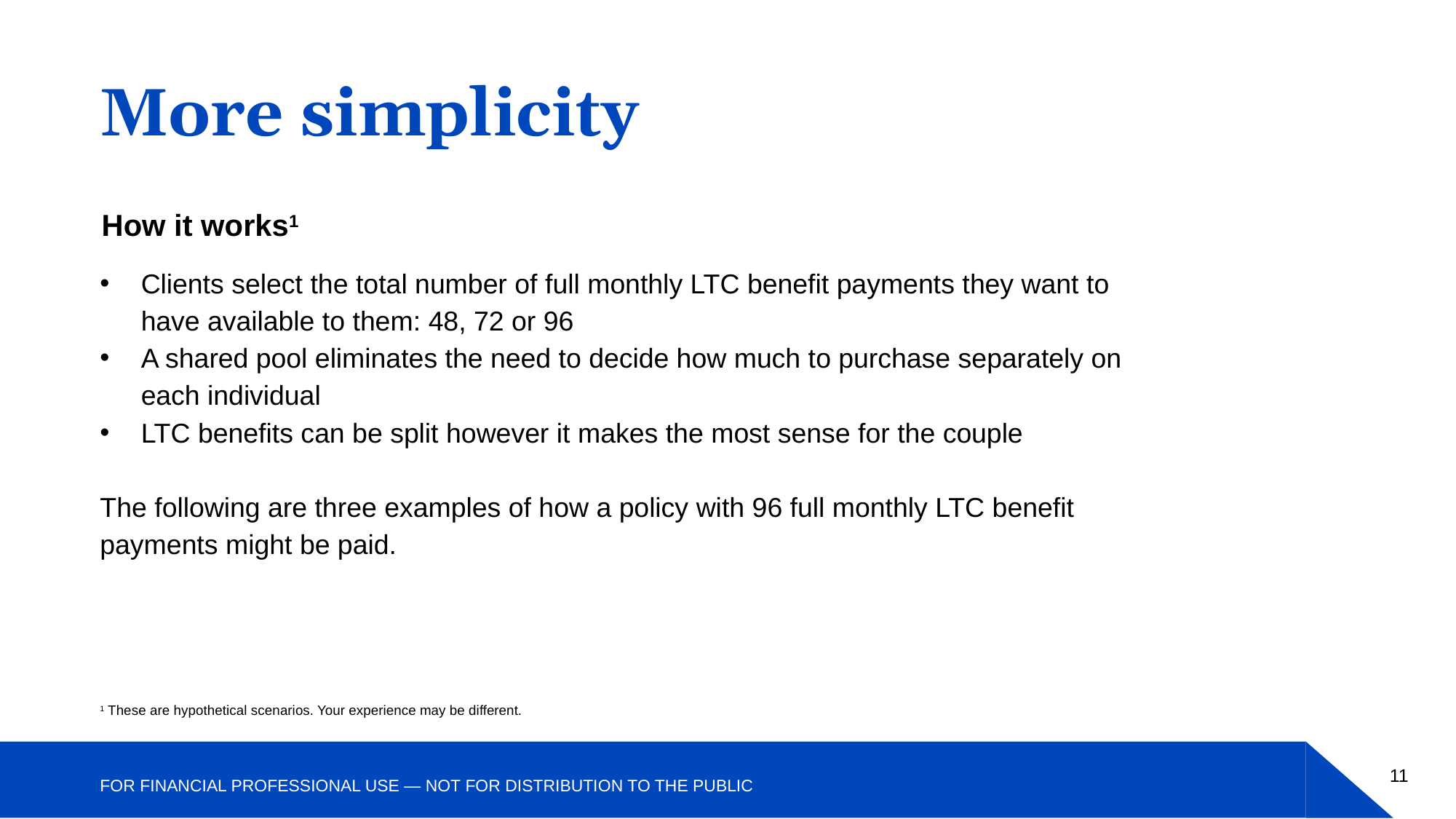

More simplicity
How it works1
Clients select the total number of full monthly LTC benefit payments they want to have available to them: 48, 72 or 96
A shared pool eliminates the need to decide how much to purchase separately on each individual
LTC benefits can be split however it makes the most sense for the couple

The following are three examples of how a policy with 96 full monthly LTC benefit payments might be paid.
1 These are hypothetical scenarios. Your experience may be different.

11
FOR FINANCIAL PROFESSIONAL USE — NOT FOR DISTRIBUTION TO THE PUBLIC